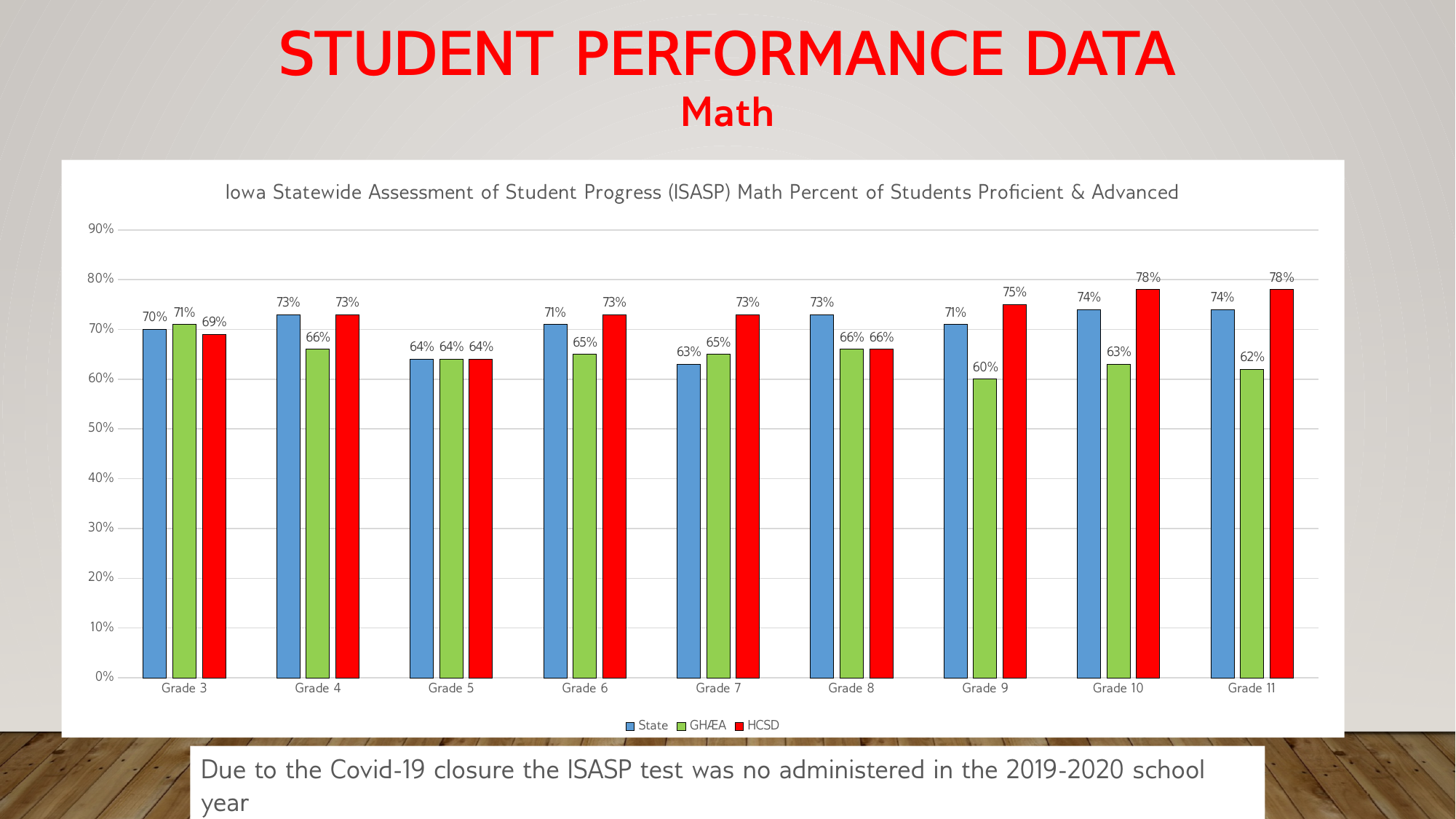

STUDENT PERFORMANCE DATA
Math

### Chart: Iowa Statewide Assessment of Student Progress (ISASP) Math Percent of Students Proficient & Advanced

| Category | State | GHAEA | HCSD |
|---|---|---|---|
| Grade 3 | 0.7 | 0.71 | 0.69 |
| Grade 4 | 0.73 | 0.66 | 0.73 |
| Grade 5 | 0.64 | 0.64 | 0.64 |
| Grade 6 | 0.71 | 0.65 | 0.73 |
| Grade 7 | 0.63 | 0.65 | 0.73 |
| Grade 8 | 0.73 | 0.66 | 0.66 |
| Grade 9 | 0.71 | 0.6 | 0.75 |
| Grade 10 | 0.74 | 0.63 | 0.78 |
| Grade 11 | 0.74 | 0.62 | 0.78 |
Due to the Covid-19 closure the ISASP test was no administered in the 2019-2020 school year